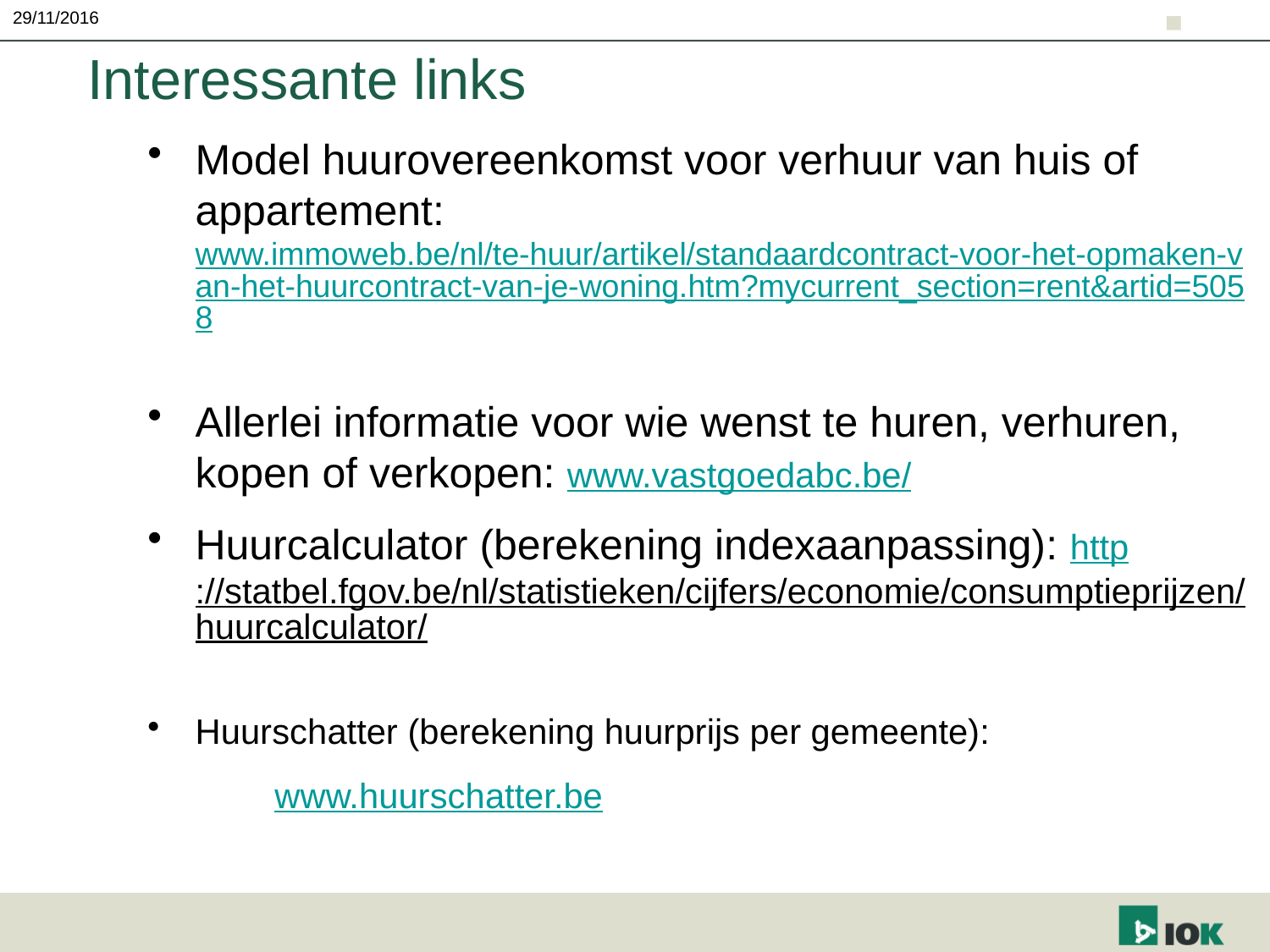

29/11/2016
# Interessante links
Model huurovereenkomst voor verhuur van huis of appartement: www.immoweb.be/nl/te-huur/artikel/standaardcontract-voor-het-opmaken-van-het-huurcontract-van-je-woning.htm?mycurrent_section=rent&artid=5058
Allerlei informatie voor wie wenst te huren, verhuren, kopen of verkopen: www.vastgoedabc.be/
Huurcalculator (berekening indexaanpassing): http://statbel.fgov.be/nl/statistieken/cijfers/economie/consumptieprijzen/huurcalculator/
Huurschatter (berekening huurprijs per gemeente):
	www.huurschatter.be